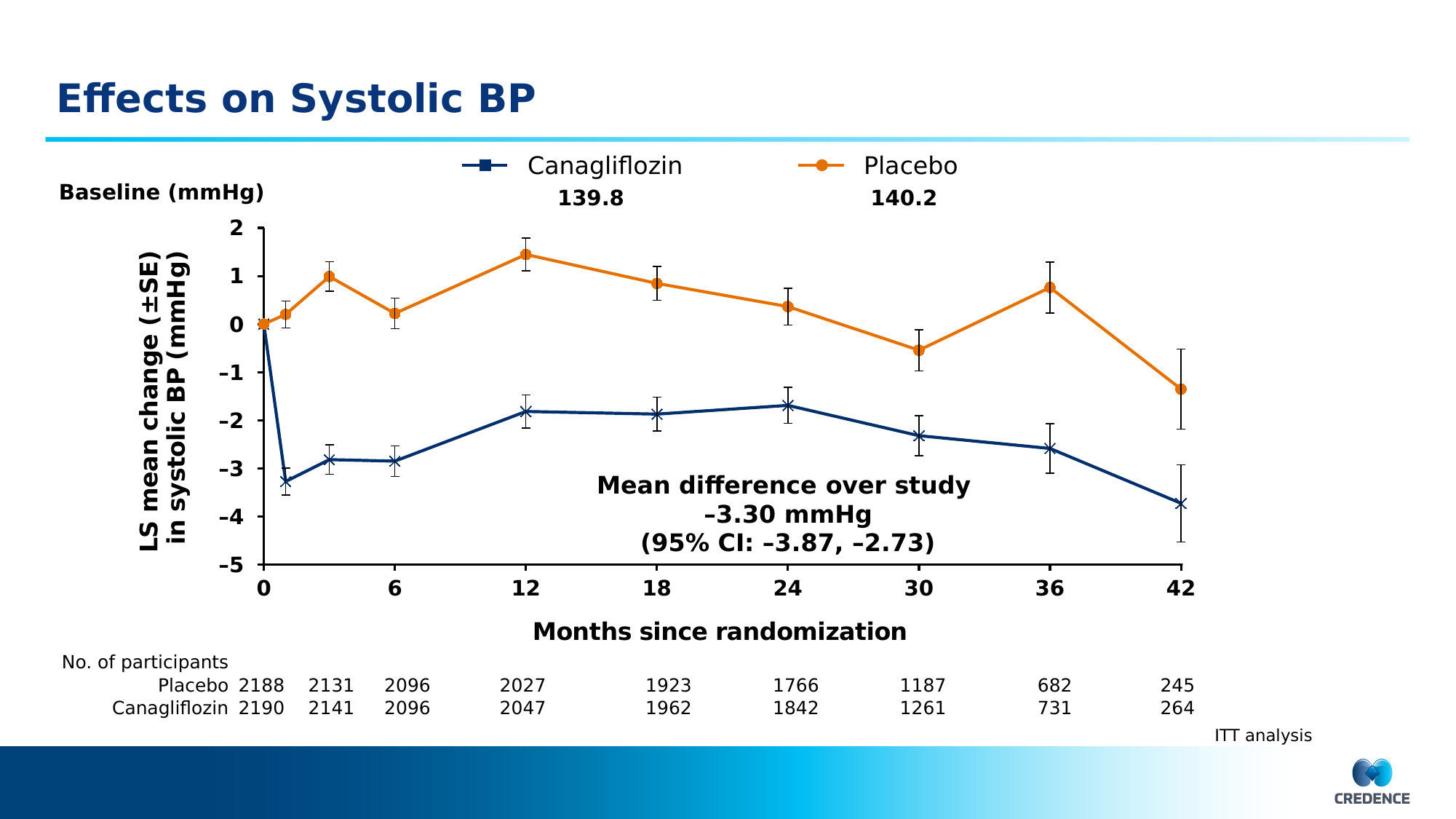

# Effects on Systolic BP
Canagliflozin
Placebo

Baseline (mmHg)
139.8
140.2

### Chart

| Category |  |  |
|---|---|---|
2
1
0
–1
–2
–3
–4
–5
Mean difference over study
–3.30 mmHg
(95% CI: –3.87, –2.73)

| No. of participants |  |  |  |  |  |  |  |  |  |
| --- | --- | --- | --- | --- | --- | --- | --- | --- | --- |
| Placebo | 2188 | 2131 | 2096 | 2027 | 1923 | 1766 | 1187 | 682 | 245 |
| Canagliflozin | 2190 | 2141 | 2096 | 2047 | 1962 | 1842 | 1261 | 731 | 264 |
ITT analysis